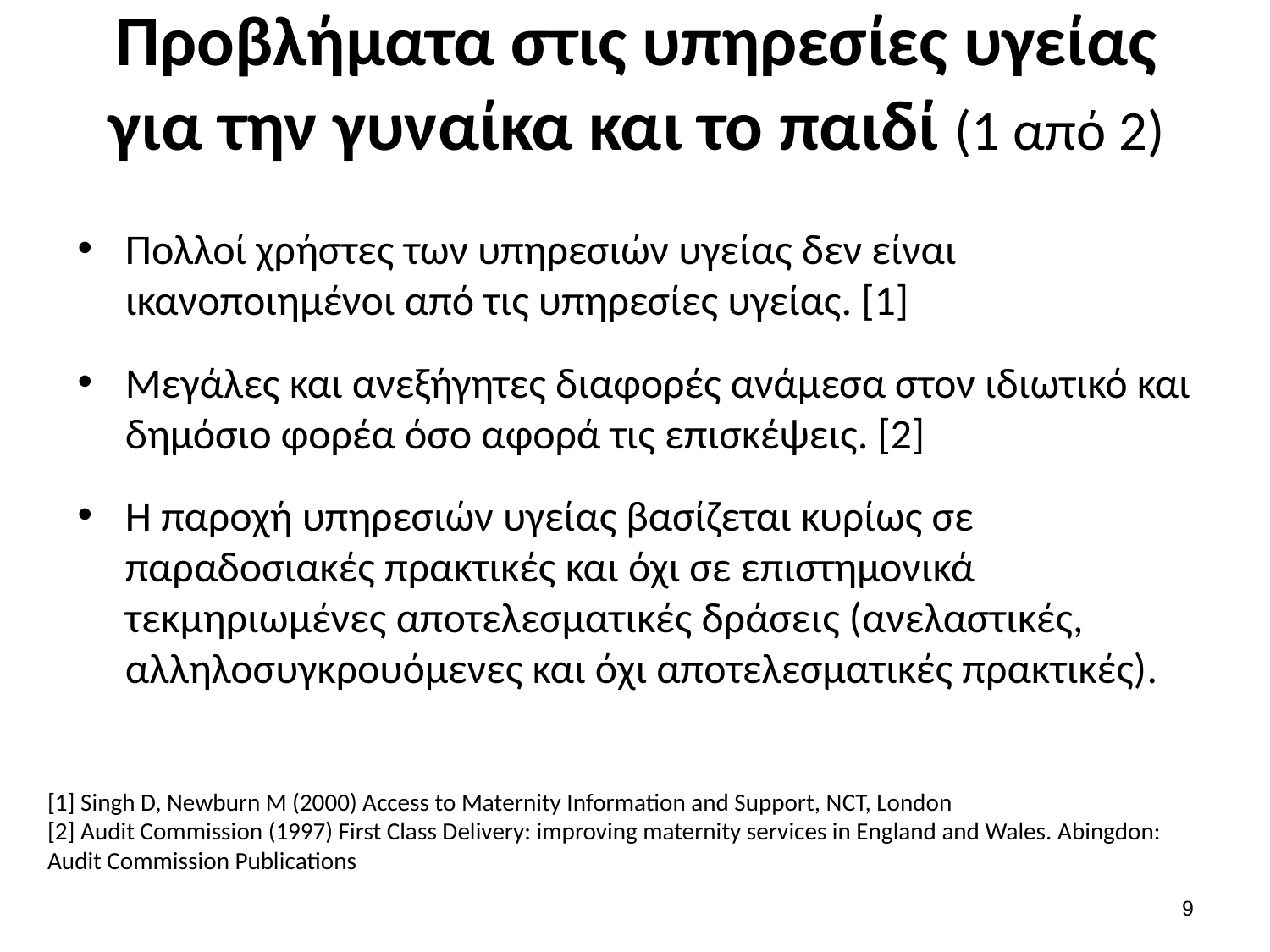

# Προβλήματα στις υπηρεσίες υγείας για την γυναίκα και το παιδί (1 από 2)
Πολλοί χρήστες των υπηρεσιών υγείας δεν είναι  ικανοποιημένοι από τις υπηρεσίες υγείας. [1]
Μεγάλες και ανεξήγητες διαφορές ανάμεσα στον ιδιωτικό και δημόσιο φορέα όσο αφορά τις επισκέψεις. [2]
Η παροχή υπηρεσιών υγείας βασίζεται κυρίως σε παραδοσιακές πρακτικές και όχι σε επιστημονικά τεκμηριωμένες αποτελεσματικές δράσεις (ανελαστικές, αλληλοσυγκρουόμενες και όχι αποτελεσματικές πρακτικές).

[1] Singh D, Newburn M (2000) Access to Maternity Information and Support, NCT, London
[2] Audit Commission (1997) First Class Delivery: improving maternity services in England and Wales. Abingdon: Audit Commission Publications
9